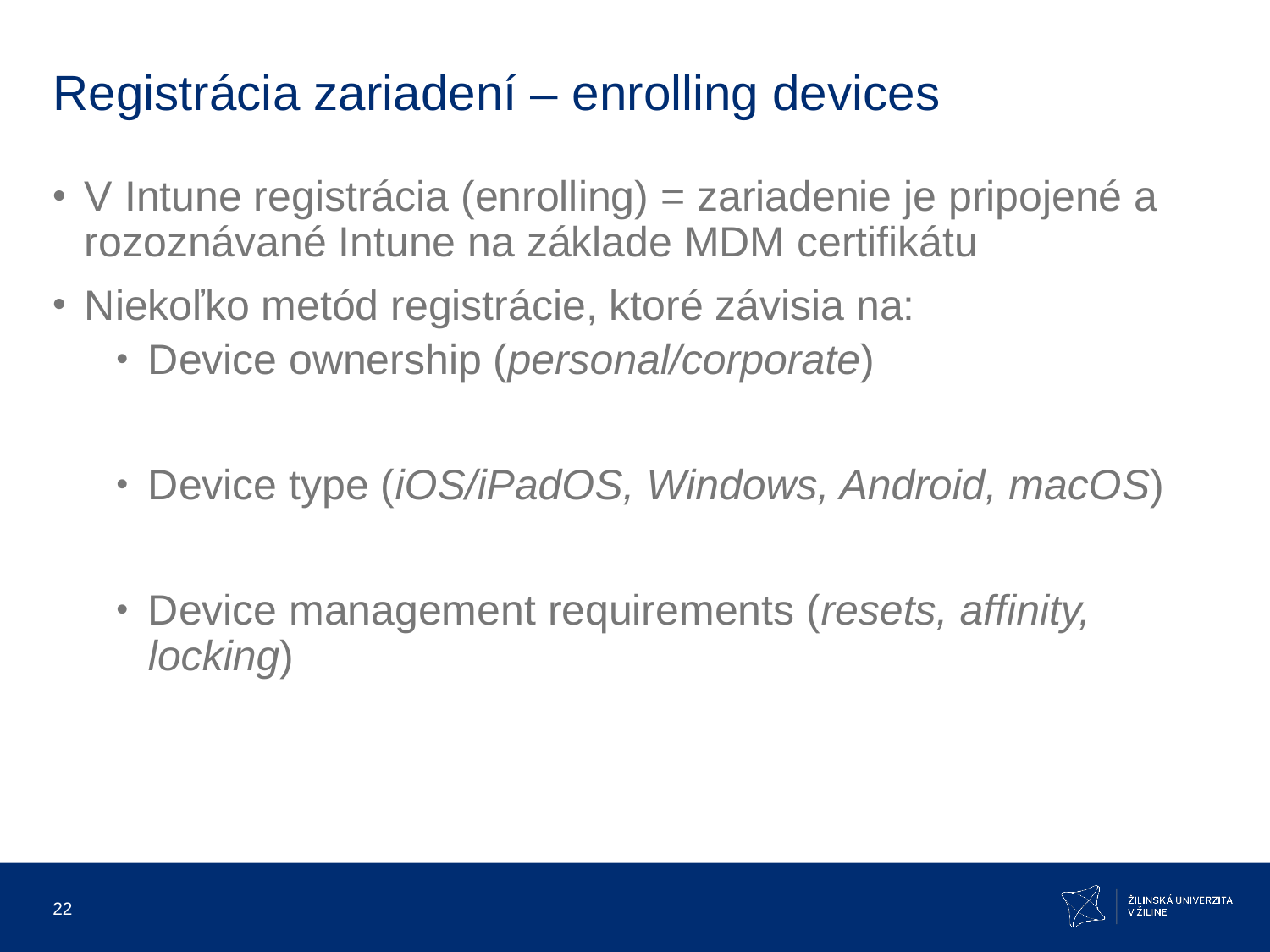

# Registrácia zariadení – enrolling devices
V Intune registrácia (enrolling) = zariadenie je pripojené a rozoznávané Intune na základe MDM certifikátu
Niekoľko metód registrácie, ktoré závisia na:
Device ownership (personal/corporate)

Device type (iOS/iPadOS, Windows, Android, macOS)

Device management requirements (resets, affinity, locking)

22